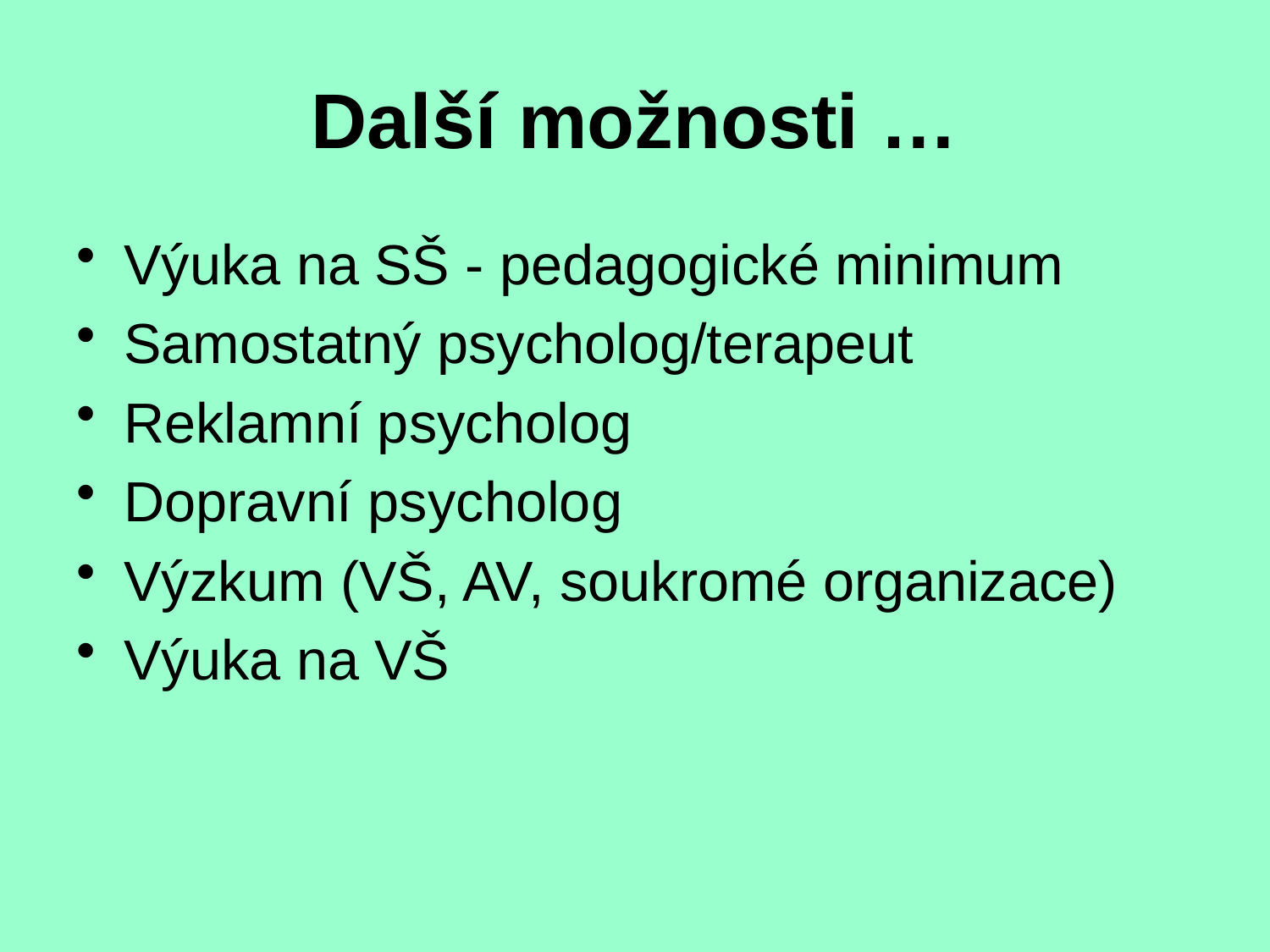

# Další možnosti …
Výuka na SŠ - pedagogické minimum
Samostatný psycholog/terapeut
Reklamní psycholog
Dopravní psycholog
Výzkum (VŠ, AV, soukromé organizace)
Výuka na VŠ